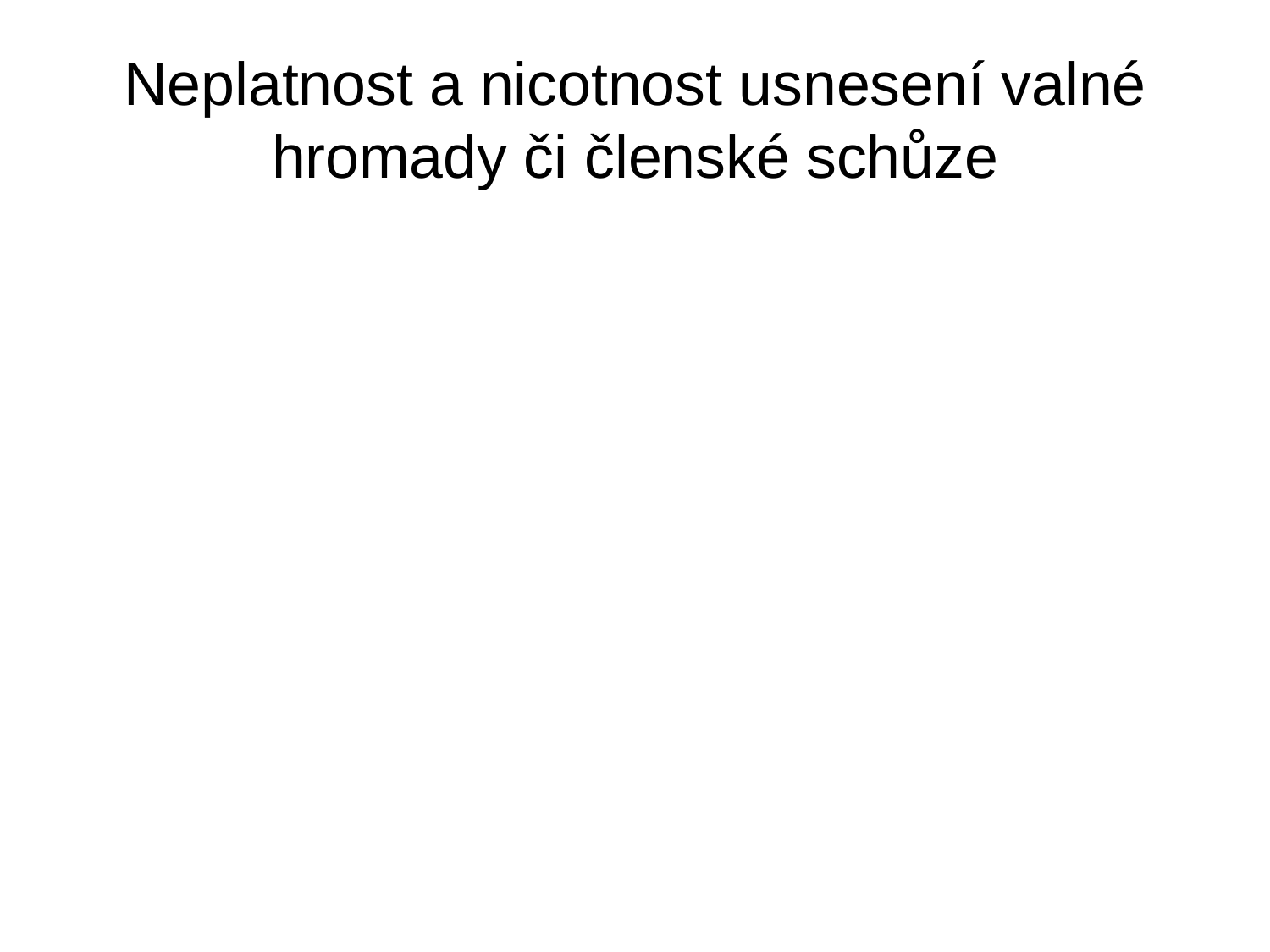

Neplatnost a nicotnost usnesení valné hromady či členské schůze